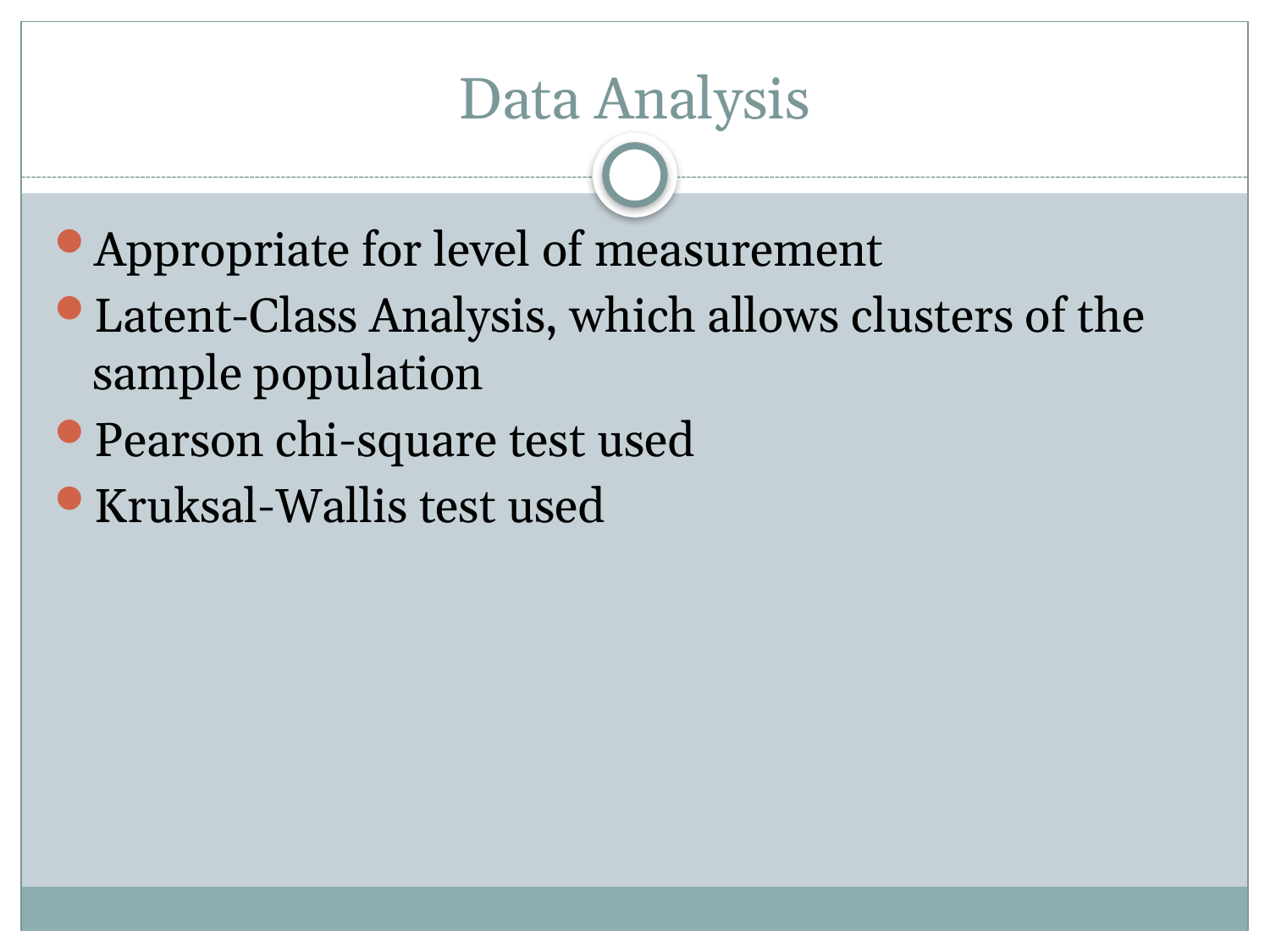

# Data Analysis
Appropriate for level of measurement
Latent-Class Analysis, which allows clusters of the sample population
Pearson chi-square test used
Kruksal-Wallis test used